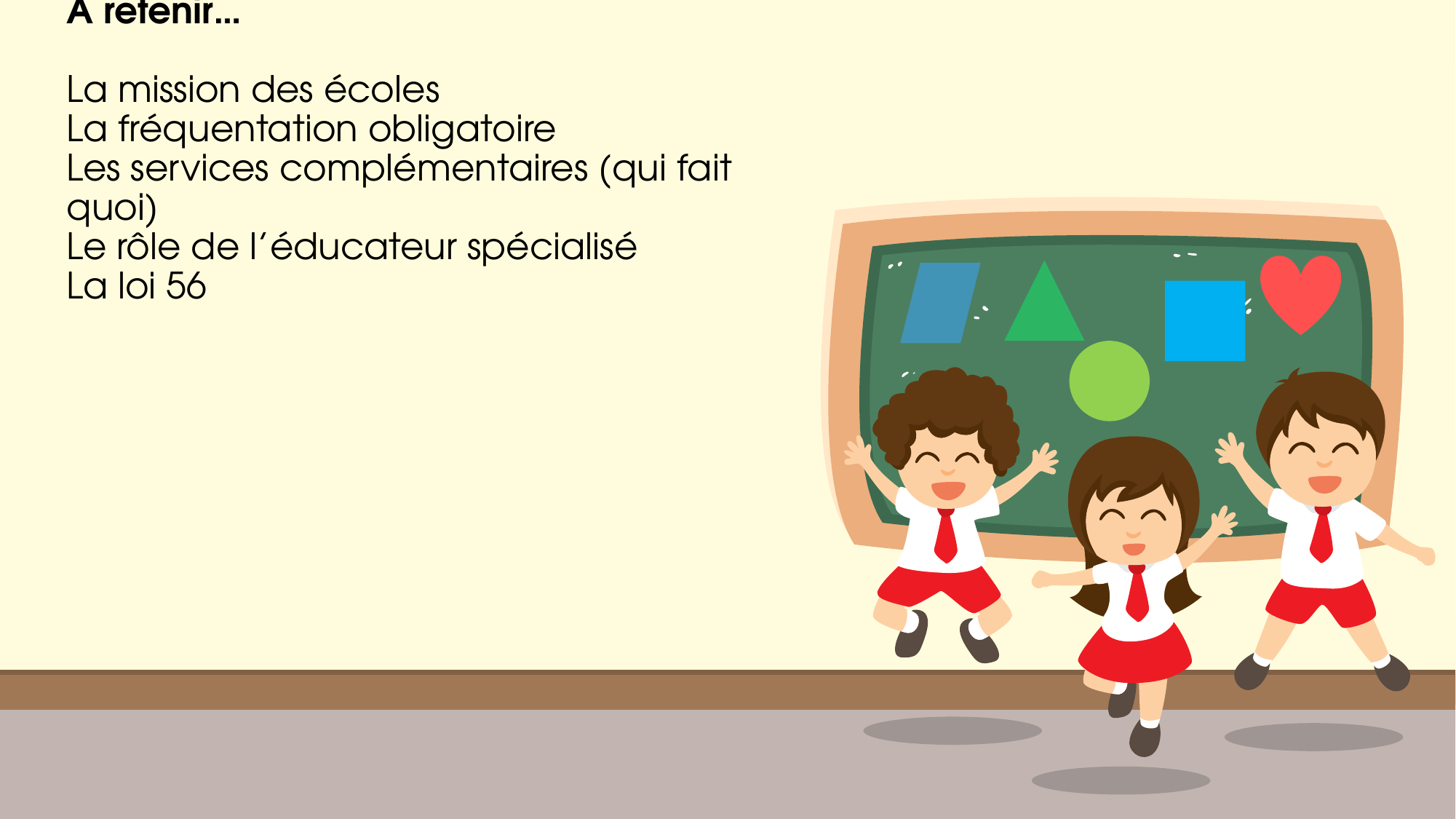

# À retenir… La mission des écoles La fréquentation obligatoire Les services complémentaires (qui fait quoi) Le rôle de l’éducateur spécialisé La loi 56